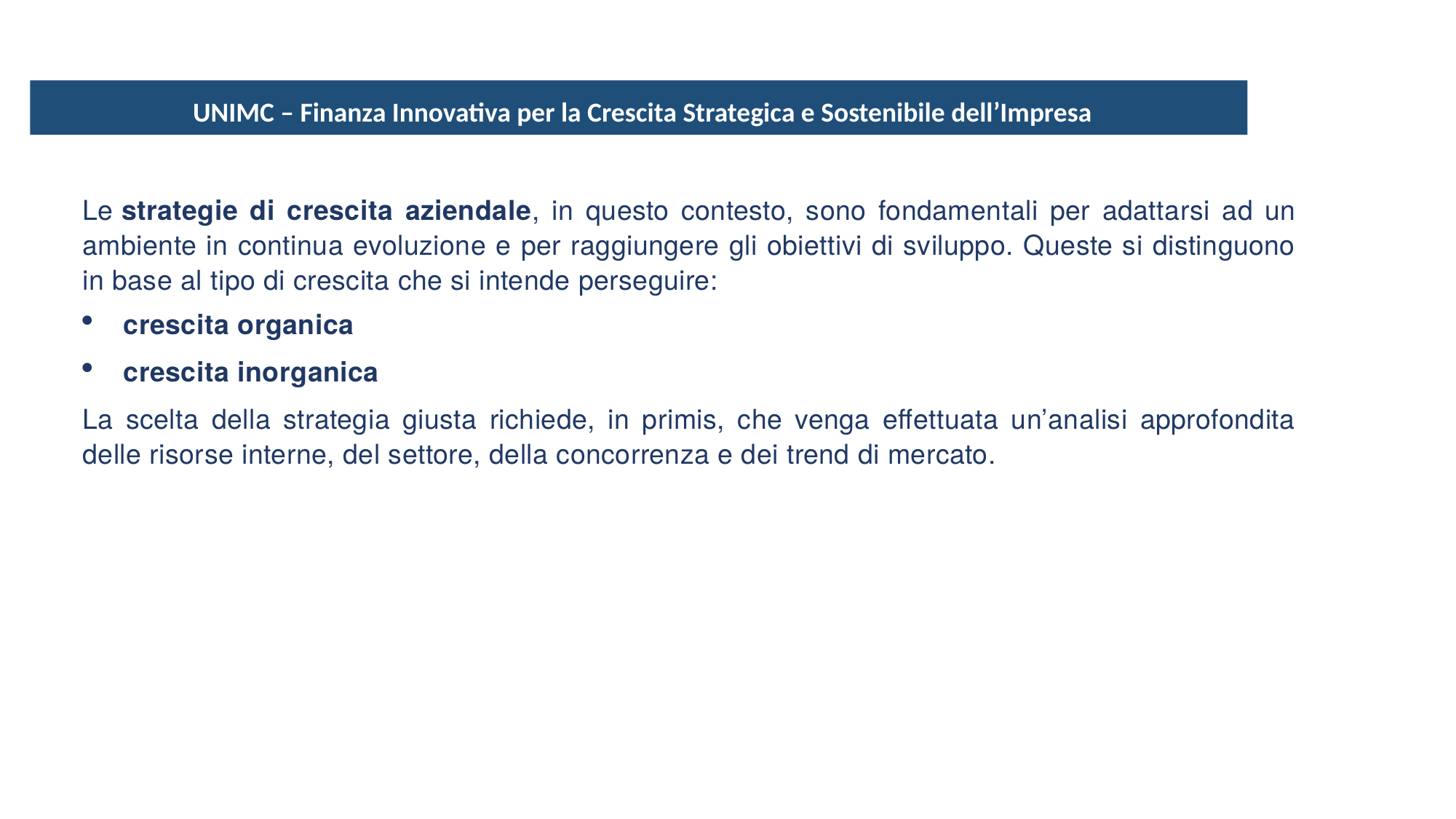

UNIMC – Finanza Innovativa per la Crescita Strategica e Sostenibile dell’Impresa
Le strategie di crescita aziendale, in questo contesto, sono fondamentali per adattarsi ad un ambiente in continua evoluzione e per raggiungere gli obiettivi di sviluppo. Queste si distinguono in base al tipo di crescita che si intende perseguire:
crescita organica
crescita inorganica
La scelta della strategia giusta richiede, in primis, che venga effettuata un’analisi approfondita delle risorse interne, del settore, della concorrenza e dei trend di mercato.